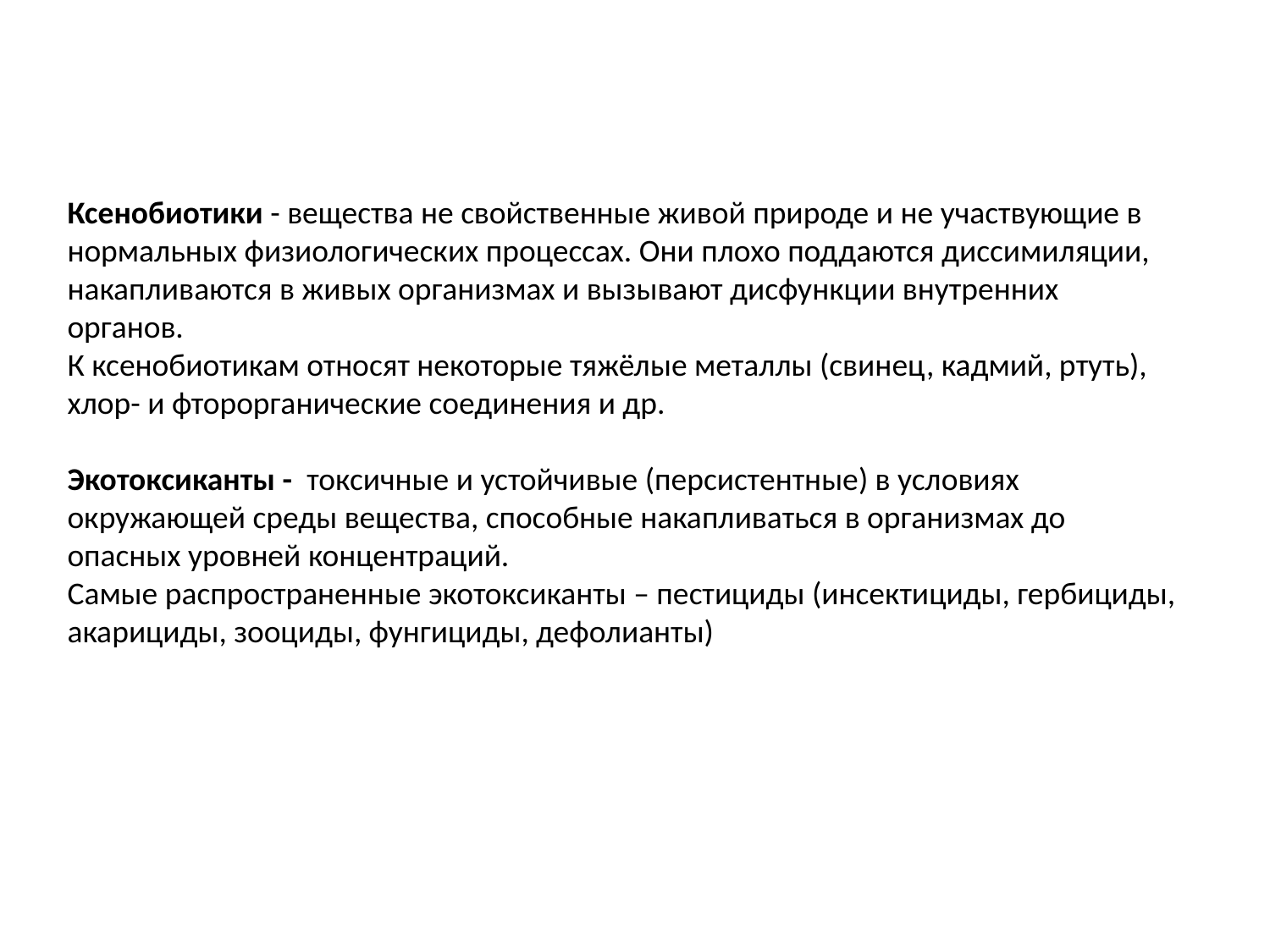

Ксенобиотики - вещества не свойственные живой природе и не участвующие в нормальных физиологических процессах. Они плохо поддаются диссимиляции, накапливаются в живых организмах и вызывают дисфункции внутренних органов.
К ксенобиотикам относят некоторые тяжёлые металлы (свинец, кадмий, ртуть), хлор- и фторорганические соединения и др.

Экотоксиканты -  токсичные и устойчивые (персистентные) в условиях
окружающей среды вещества, способные накапливаться в организмах до опасных уровней концентраций.
Самые распространенные экотоксиканты – пестициды (инсектициды, гербициды, акарициды, зооциды, фунгициды, дефолианты)